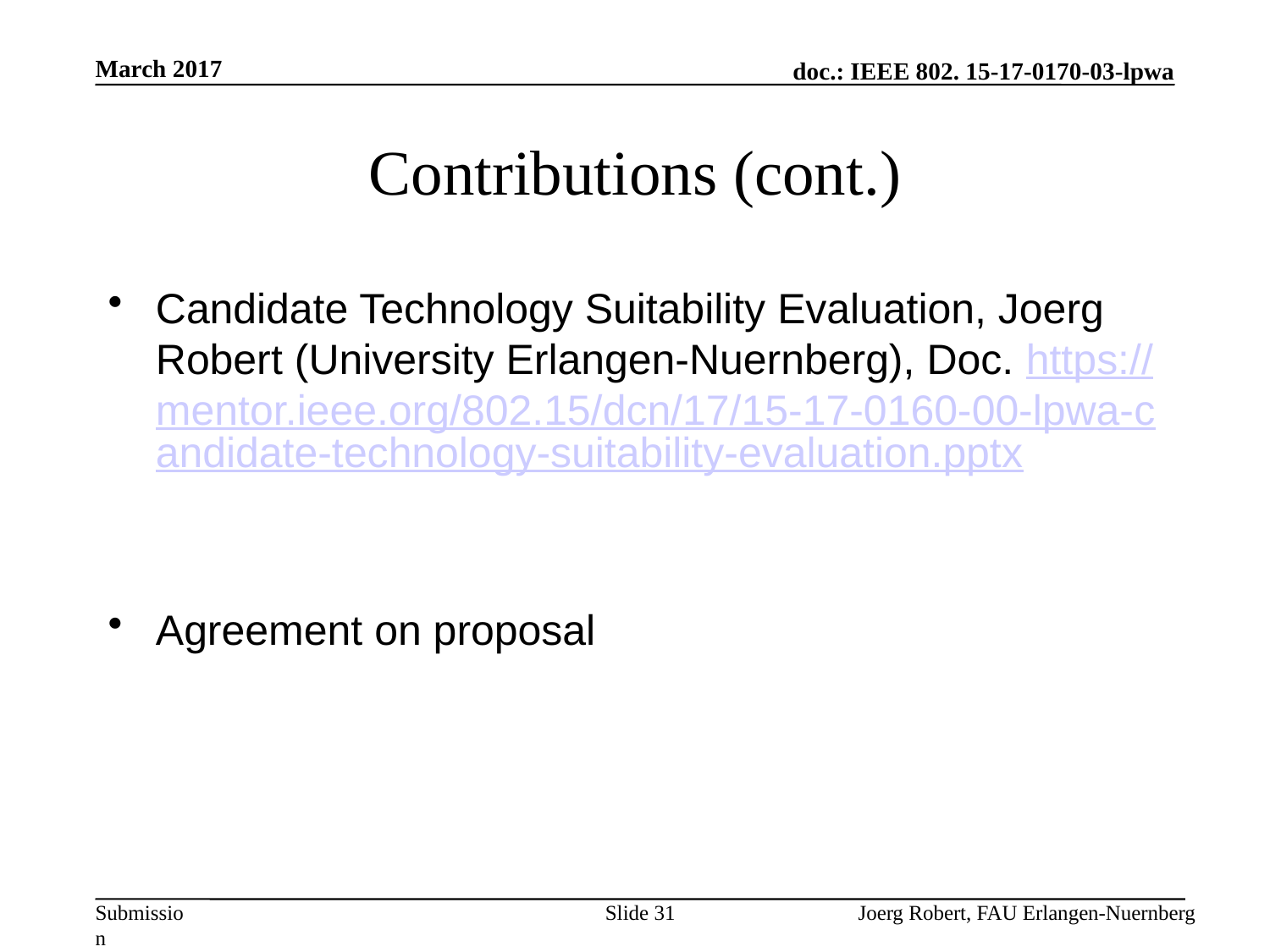

March 2017
# Contributions (cont.)
Candidate Technology Suitability Evaluation, Joerg Robert (University Erlangen-Nuernberg), Doc. https://mentor.ieee.org/802.15/dcn/17/15-17-0160-00-lpwa-candidate-technology-suitability-evaluation.pptx

Agreement on proposal

Slide 31
Joerg Robert, FAU Erlangen-Nuernberg